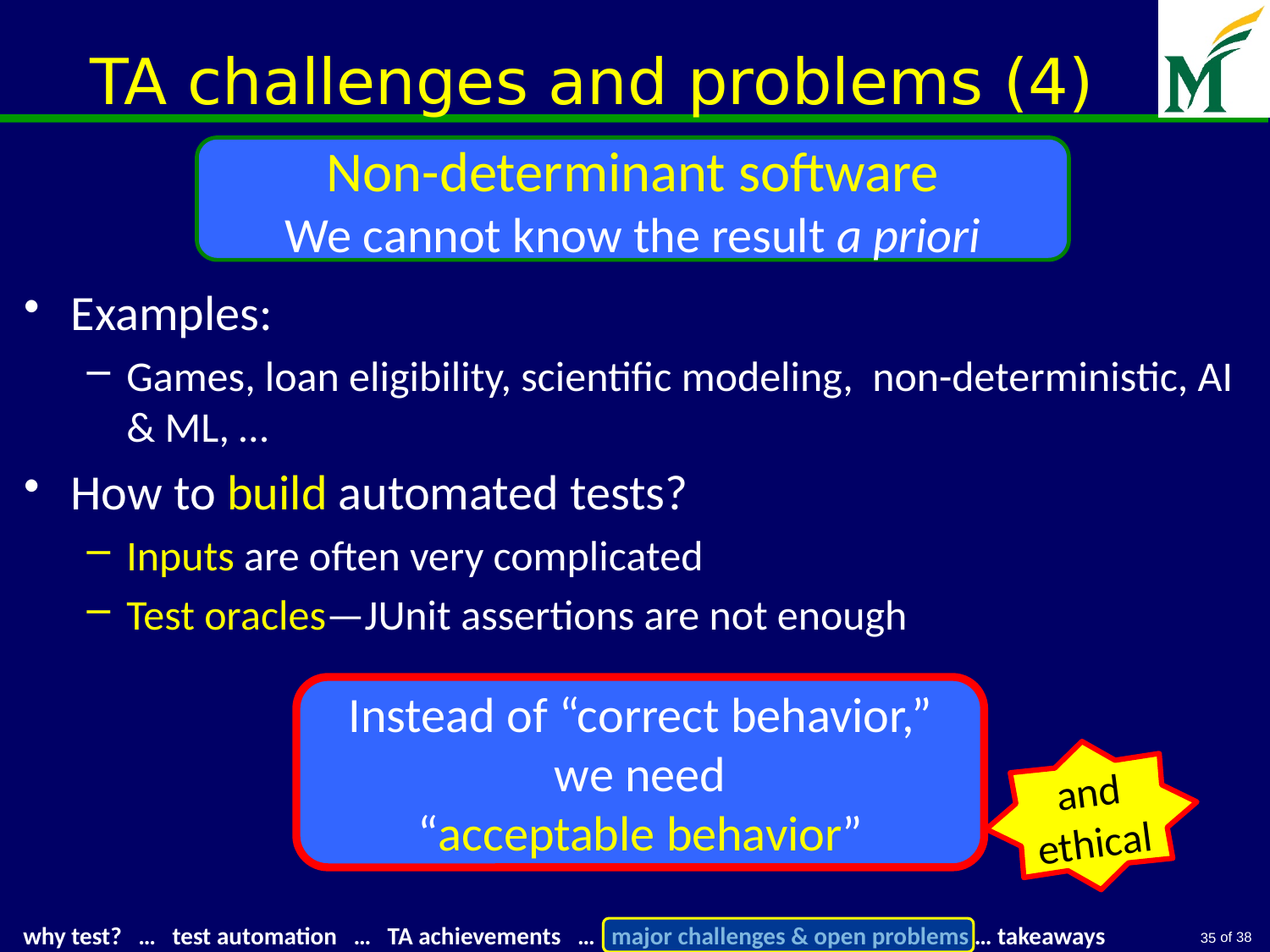

# TA challenges and problems (4)
Non-determinant software
We cannot know the result a priori
Examples:
Games, loan eligibility, scientific modeling,  non-deterministic, AI & ML, …
How to build automated tests?
Inputs are often very complicated
Test oracles—JUnit assertions are not enough
Instead of “correct behavior,”
we need
“acceptable behavior”
and ethical
35